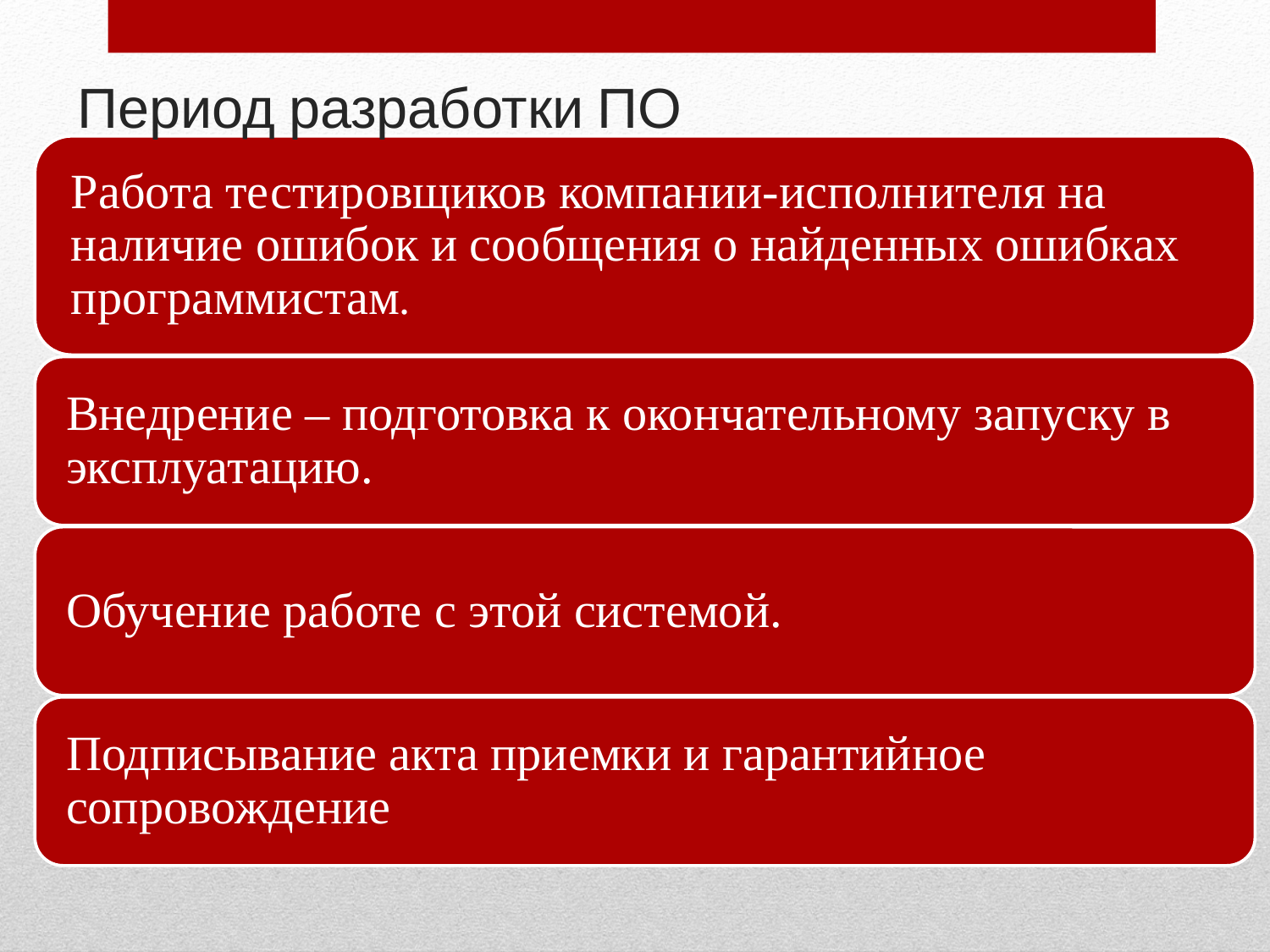

# Период разработки ПО
Работа тестировщиков компании-исполнителя на наличие ошибок и сообщения о найденных ошибках программистам.
Внедрение – подготовка к окончательному запуску в эксплуатацию.
Обучение работе с этой системой.
Подписывание акта приемки и гарантийное сопровождение